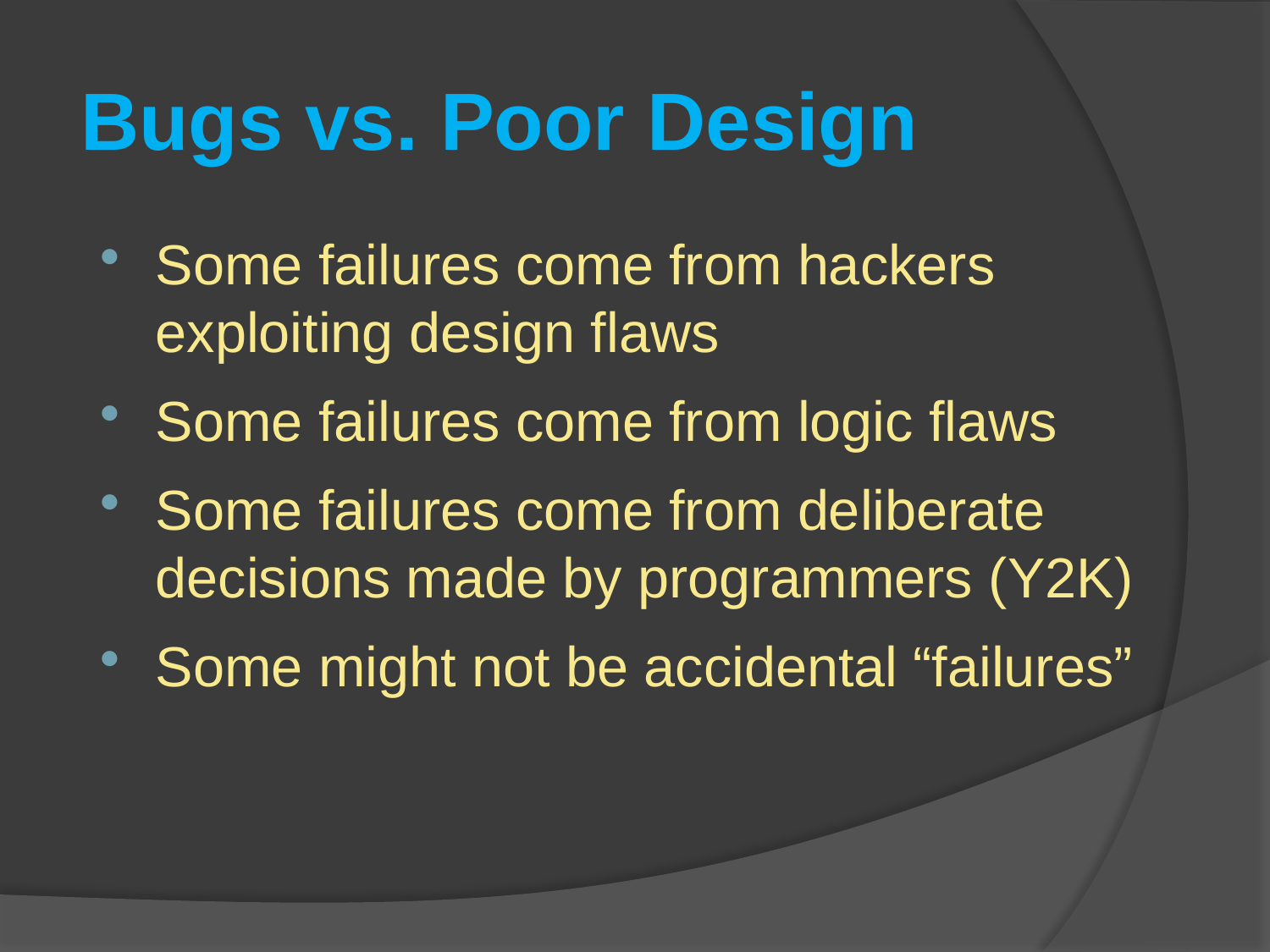

# Bugs vs. Poor Design
Some failures come from hackers exploiting design flaws
Some failures come from logic flaws
Some failures come from deliberate decisions made by programmers (Y2K)
Some might not be accidental “failures”